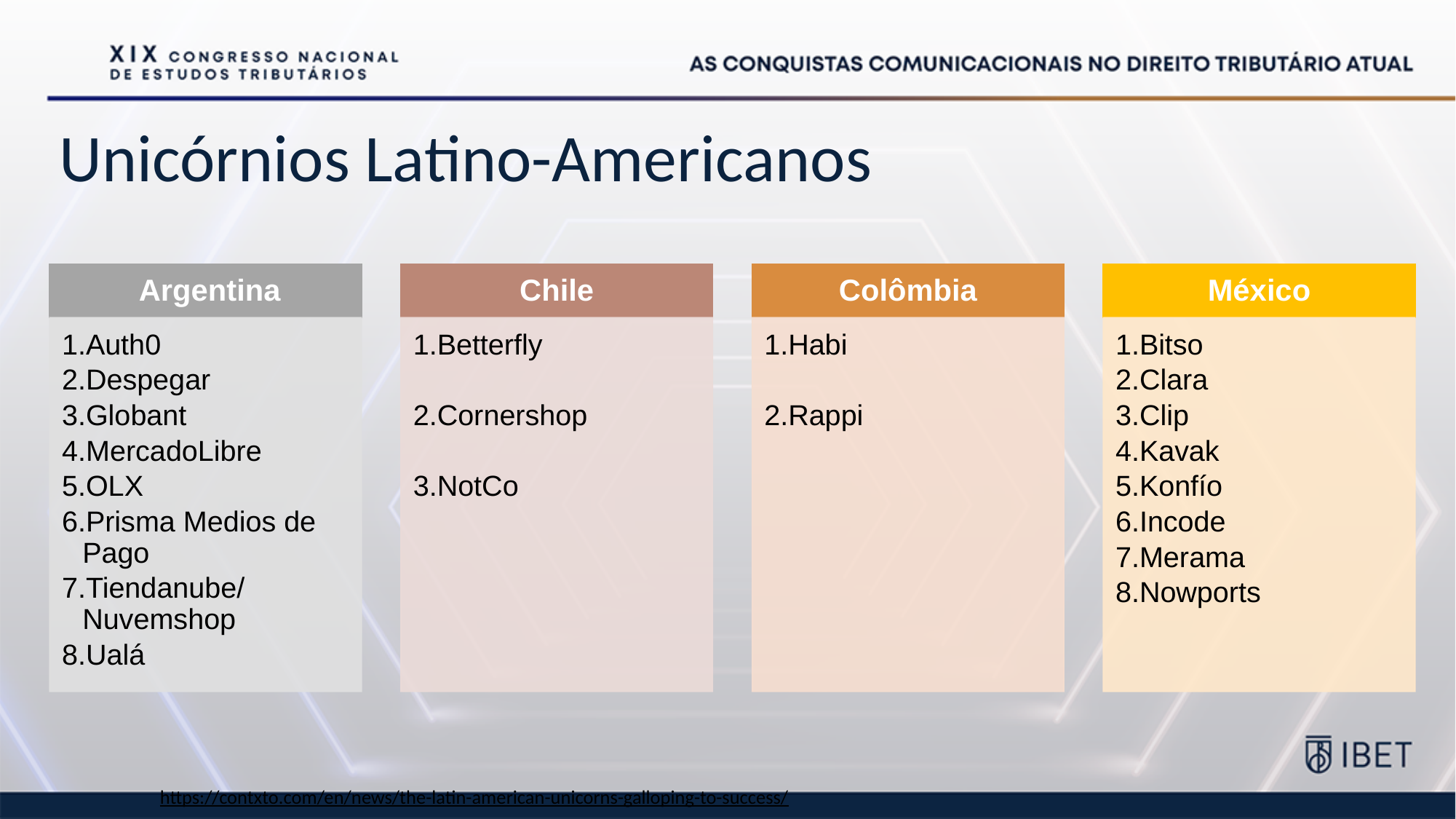

# Unicórnios Latino-Americanos
 Argentina
Auth0
Despegar
Globant
MercadoLibre
OLX
Prisma Medios de Pago
Tiendanube/Nuvemshop
Ualá
Chile
Betterfly

Cornershop

NotCo
Colômbia
Habi

Rappi
México
Bitso
Clara
Clip
Kavak
Konfío
Incode
Merama
Nowports
https://contxto.com/en/news/the-latin-american-unicorns-galloping-to-success/